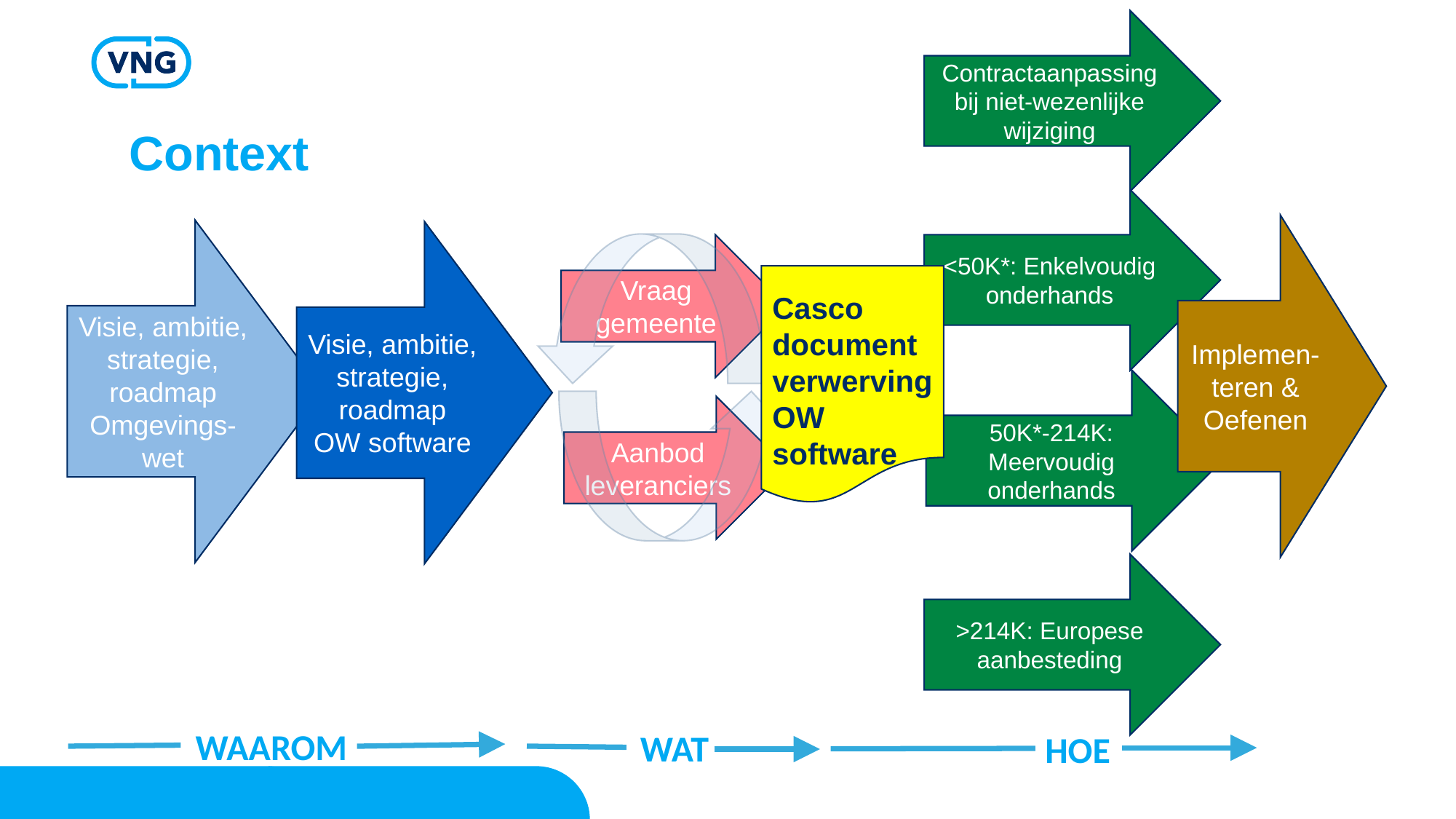

Contractaanpassing
bij niet-wezenlijke wijziging
# Context
<50K*: Enkelvoudig onderhands
Implemen-teren & Oefenen
Visie, ambitie, strategie, roadmap
Omgevings-wet
Visie, ambitie, strategie, roadmap
OW software

Vraag gemeente

Casco
document
verwerving
OW software
50K*-214K: Meervoudig onderhands

Aanbod leveranciers
>214K: Europese aanbesteding
WAAROM
      WAT
HOE